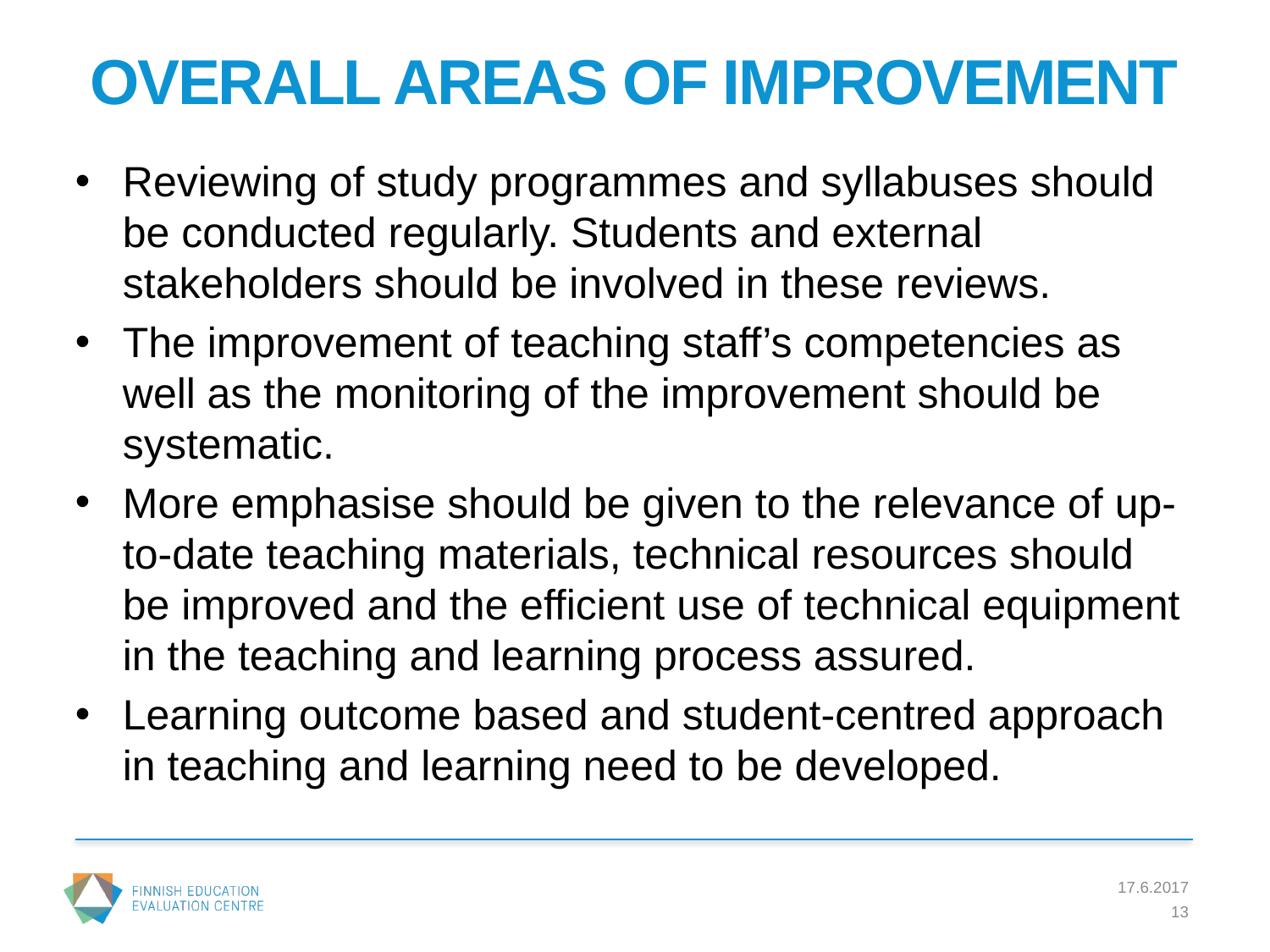

# OVERALL AREAS OF IMPROVEMENT
Reviewing of study programmes and syllabuses should be conducted regularly. Students and external stakeholders should be involved in these reviews.
The improvement of teaching staff’s competencies as well as the monitoring of the improvement should be systematic.
More emphasise should be given to the relevance of up-to-date teaching materials, technical resources should be improved and the efficient use of technical equipment in the teaching and learning process assured.
Learning outcome based and student-centred approach in teaching and learning need to be developed.

17.6.2017
13